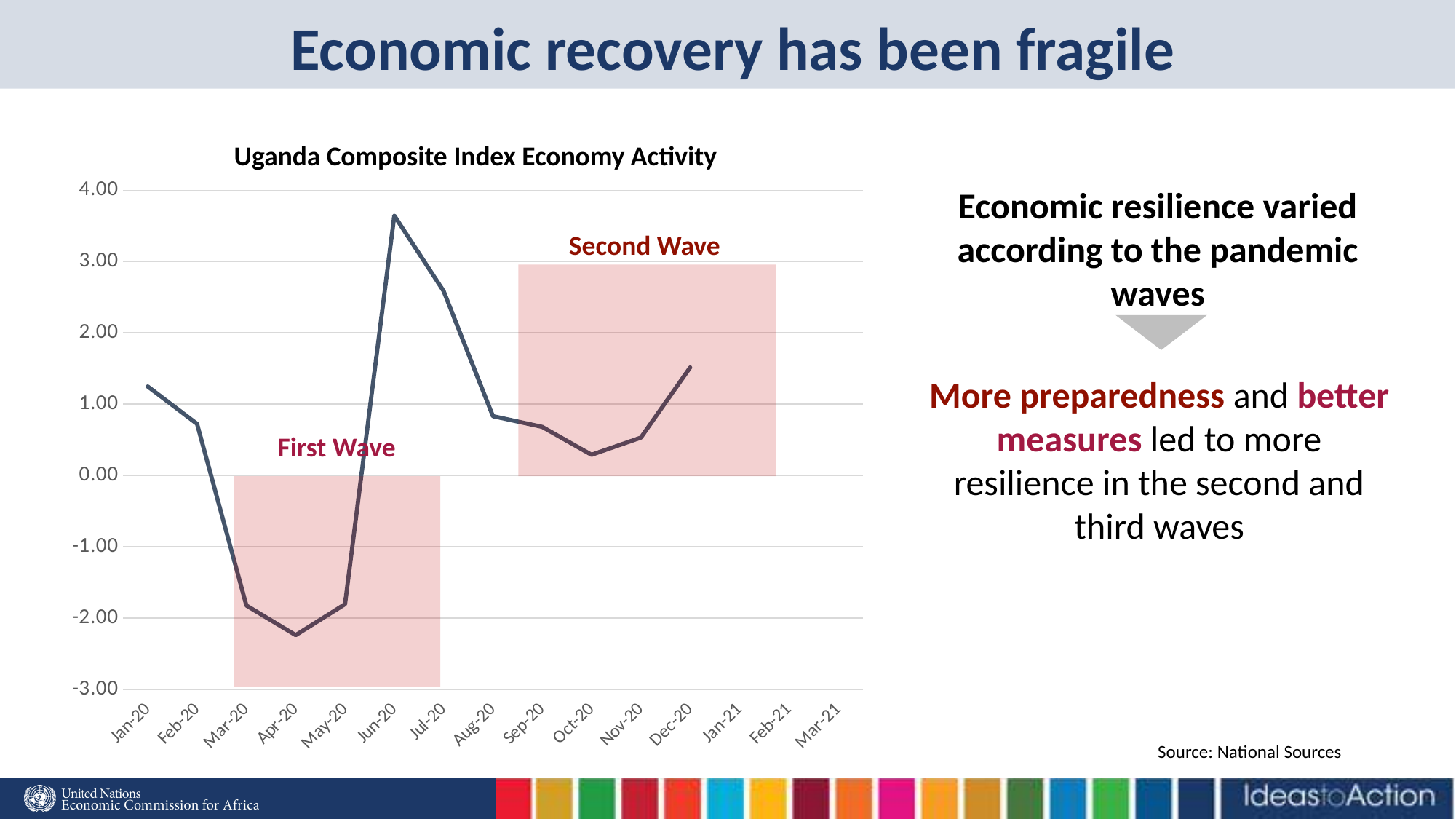

# Economic recovery has been fragile
Uganda Composite Index Economy Activity

[unsupported chart]

Economic resilience varied according to the pandemic waves
Second Wave

More preparedness and better measures led to more resilience in the second and third waves
First Wave
Source: National Sources